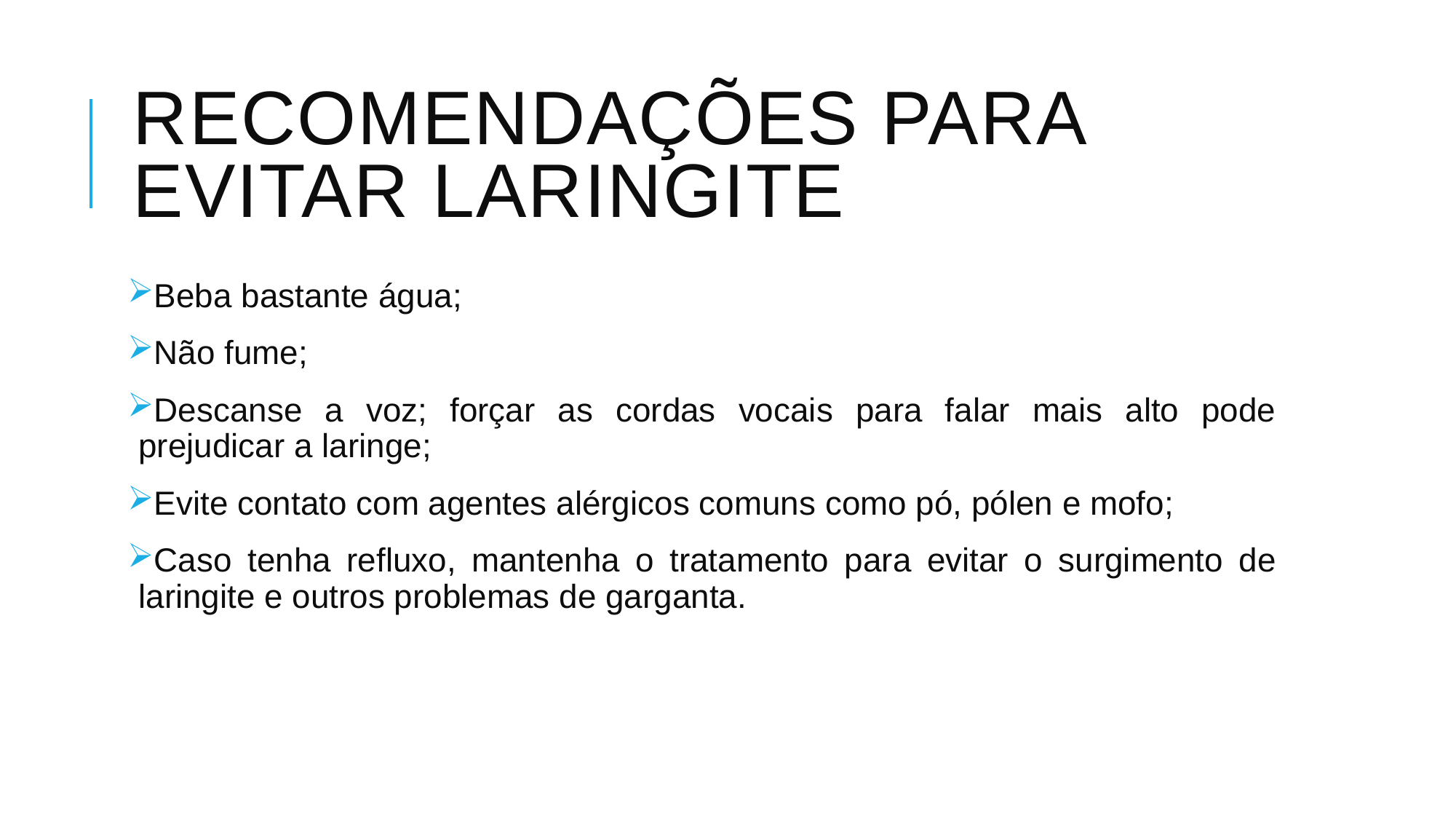

# Recomendações para evitar laringite
Beba bastante água;
Não fume;
Descanse a voz; forçar as cordas vocais para falar mais alto pode prejudicar a laringe;
Evite contato com agentes alérgicos comuns como pó, pólen e mofo;
Caso tenha refluxo, mantenha o tratamento para evitar o surgimento de laringite e outros problemas de garganta.